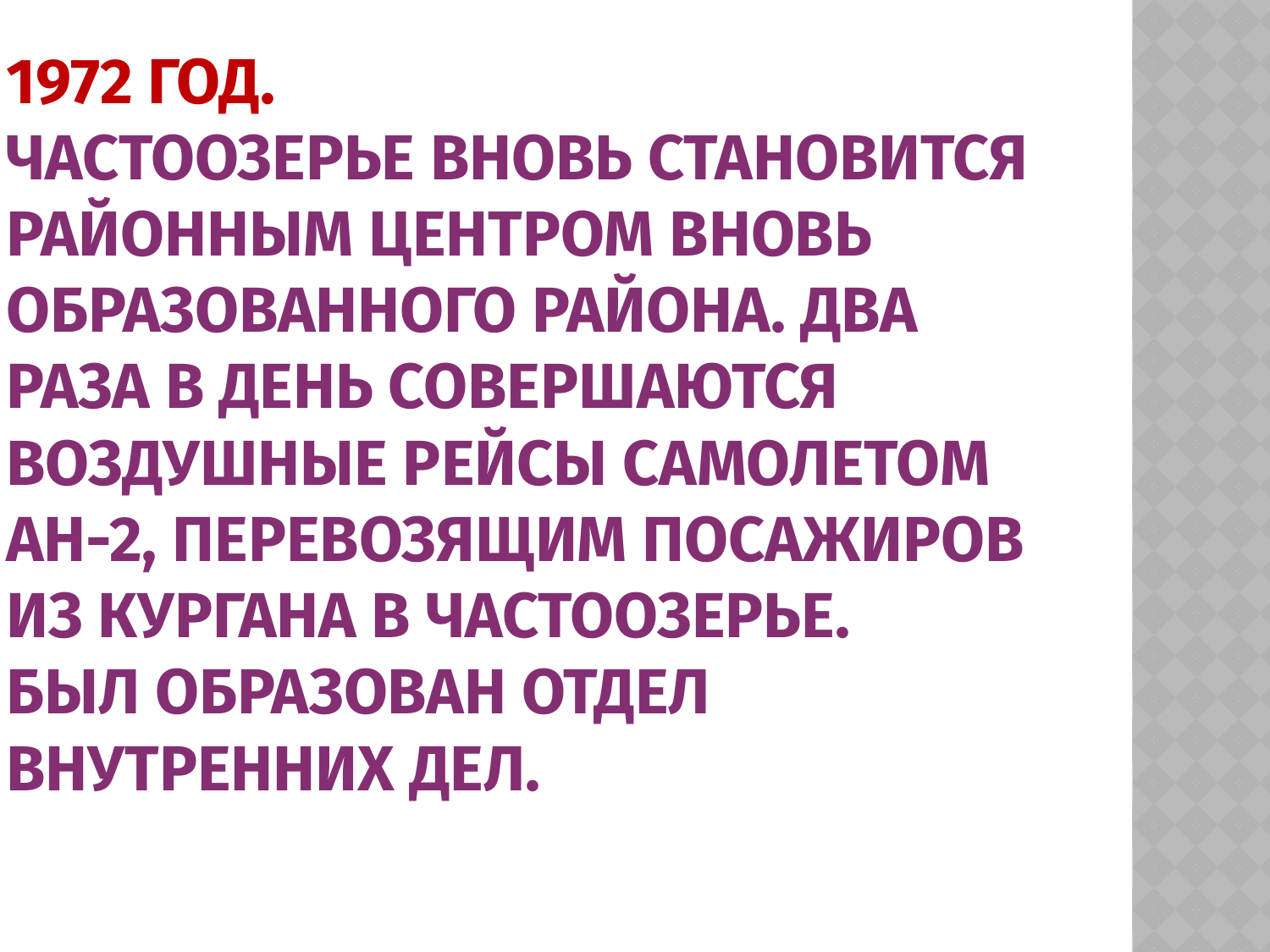

# 1972 год. Частоозерье вновь становится районным центром вновь образованного района. Два раза в день совершаются воздушные рейсы самолетом ан-2, перевозящим посажиров из кургана в частоозерье. Был образован отдел внутренних дел.